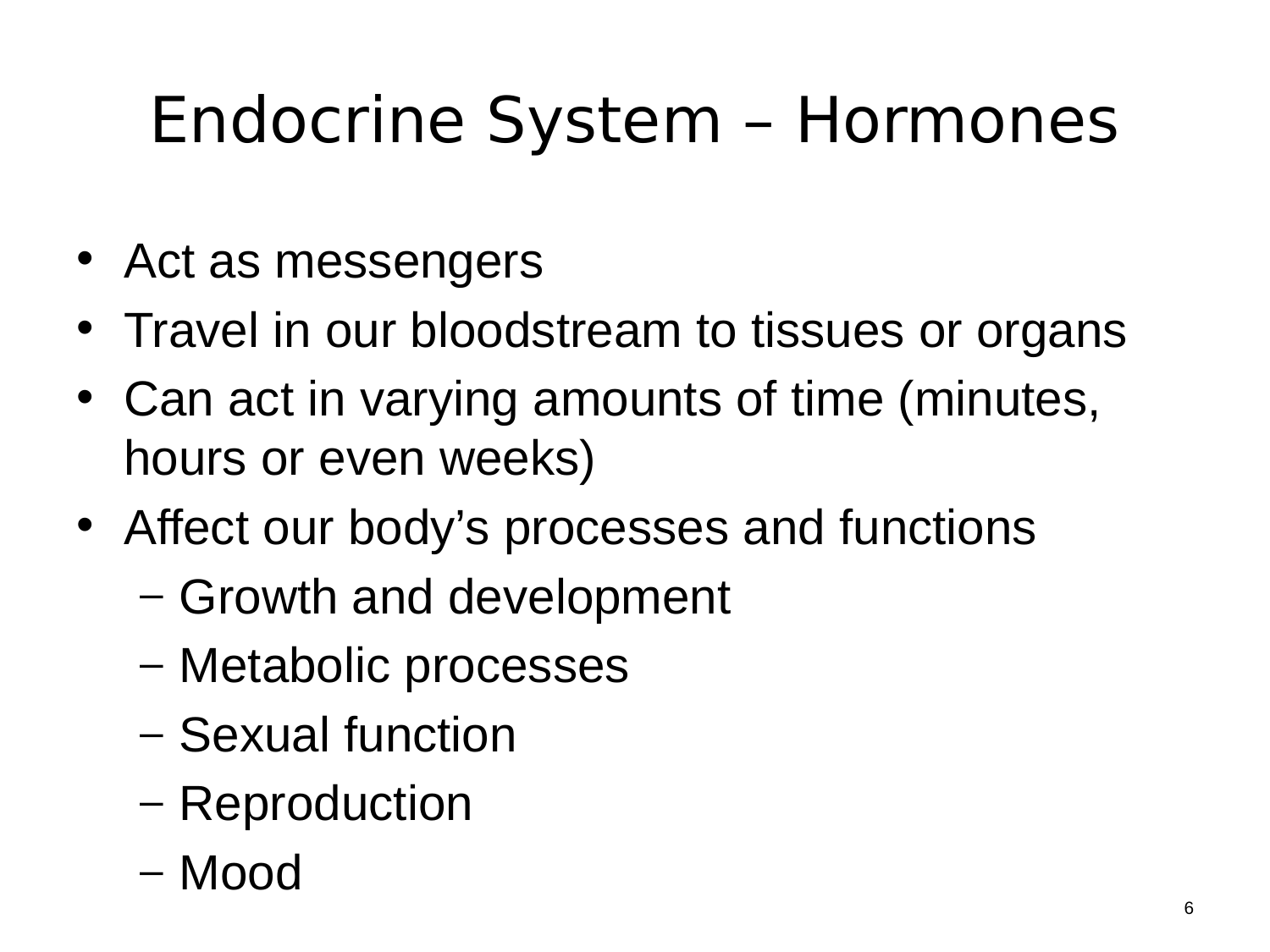

# Endocrine System – Hormones
Act as messengers
Travel in our bloodstream to tissues or organs
Can act in varying amounts of time (minutes, hours or even weeks)
Affect our body’s processes and functions
Growth and development
Metabolic processes
Sexual function
Reproduction
Mood
6